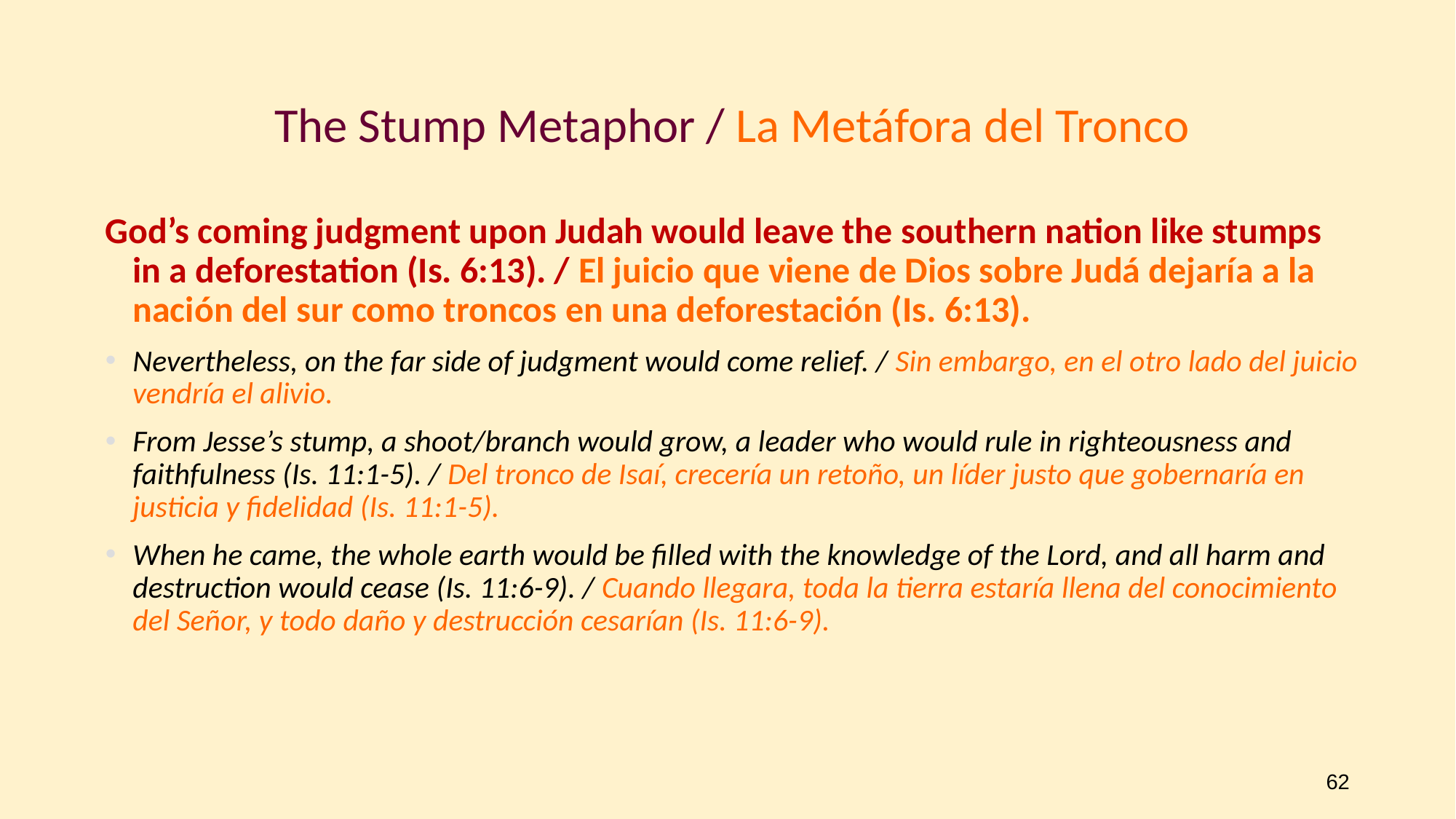

# The Stump Metaphor / La Metáfora del Tronco
God’s coming judgment upon Judah would leave the southern nation like stumps in a deforestation (Is. 6:13). / El juicio que viene de Dios sobre Judá dejaría a la nación del sur como troncos en una deforestación (Is. 6:13).
Nevertheless, on the far side of judgment would come relief. / Sin embargo, en el otro lado del juicio vendría el alivio.
From Jesse’s stump, a shoot/branch would grow, a leader who would rule in righteousness and faithfulness (Is. 11:1-5). / Del tronco de Isaí, crecería un retoño, un líder justo que gobernaría en justicia y fidelidad (Is. 11:1-5).
When he came, the whole earth would be filled with the knowledge of the Lord, and all harm and destruction would cease (Is. 11:6-9). / Cuando llegara, toda la tierra estaría llena del conocimiento del Señor, y todo daño y destrucción cesarían (Is. 11:6-9).
62